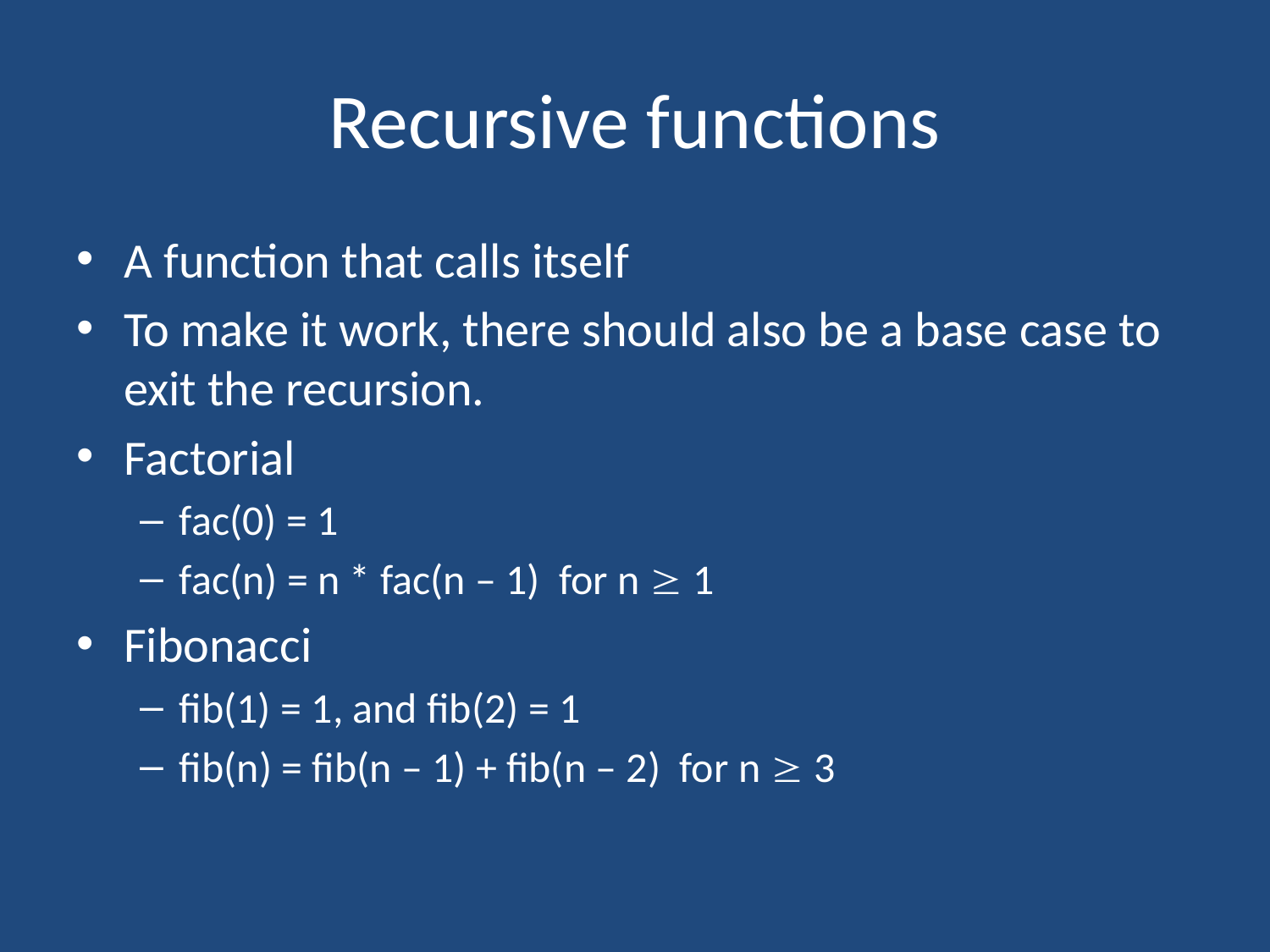

# Recursive functions
A function that calls itself
To make it work, there should also be a base case to exit the recursion.
Factorial
fac(0) = 1
fac(n) = n * fac(n – 1)  for n ≥ 1
Fibonacci
fib(1) = 1, and fib(2) = 1
fib(n) = fib(n – 1) + fib(n – 2)  for n ≥ 3